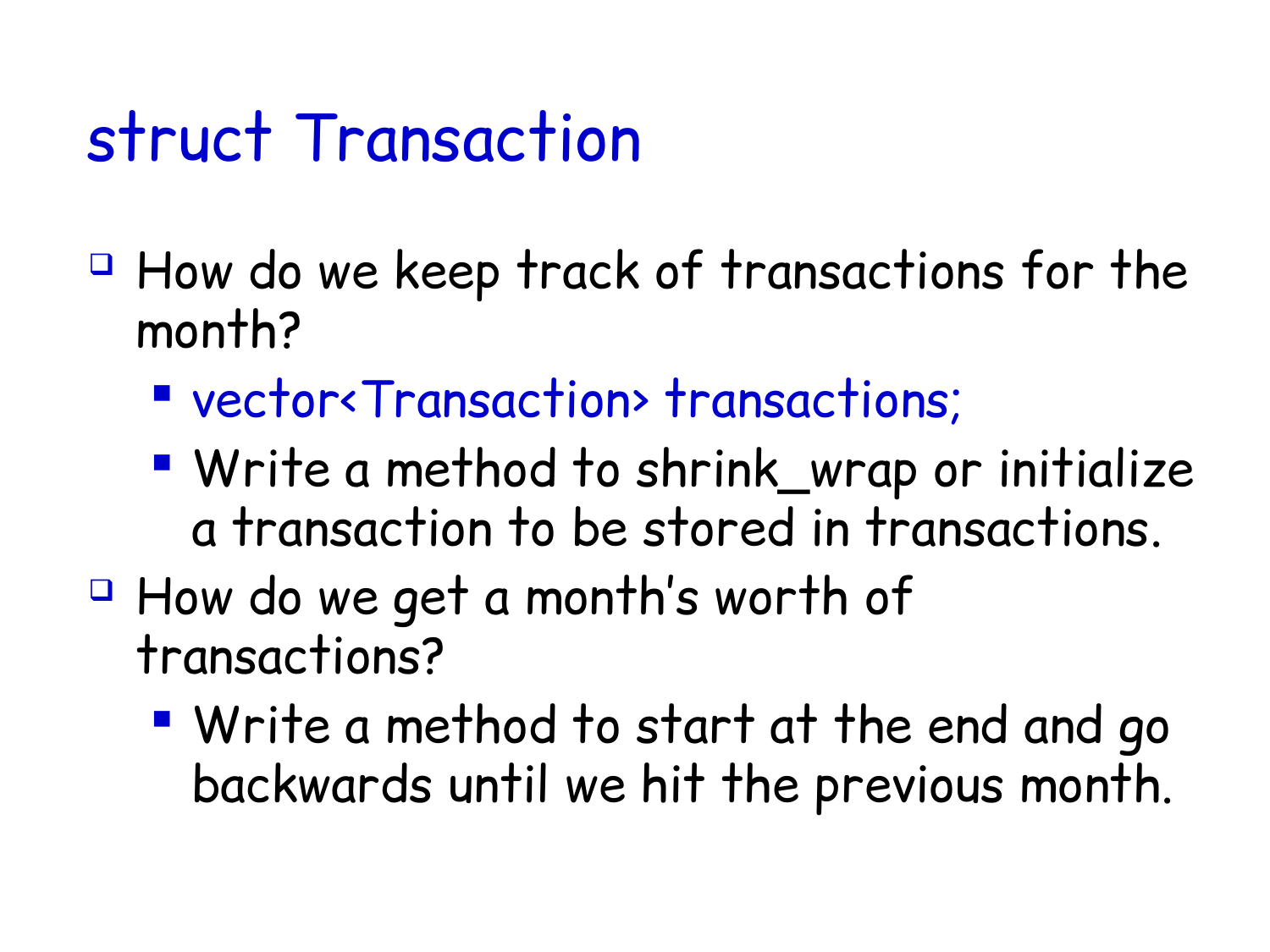

# struct Transaction
How do we keep track of transactions for the month?
vector<Transaction> transactions;
Write a method to shrink_wrap or initialize a transaction to be stored in transactions.
How do we get a month’s worth of transactions?
Write a method to start at the end and go backwards until we hit the previous month.